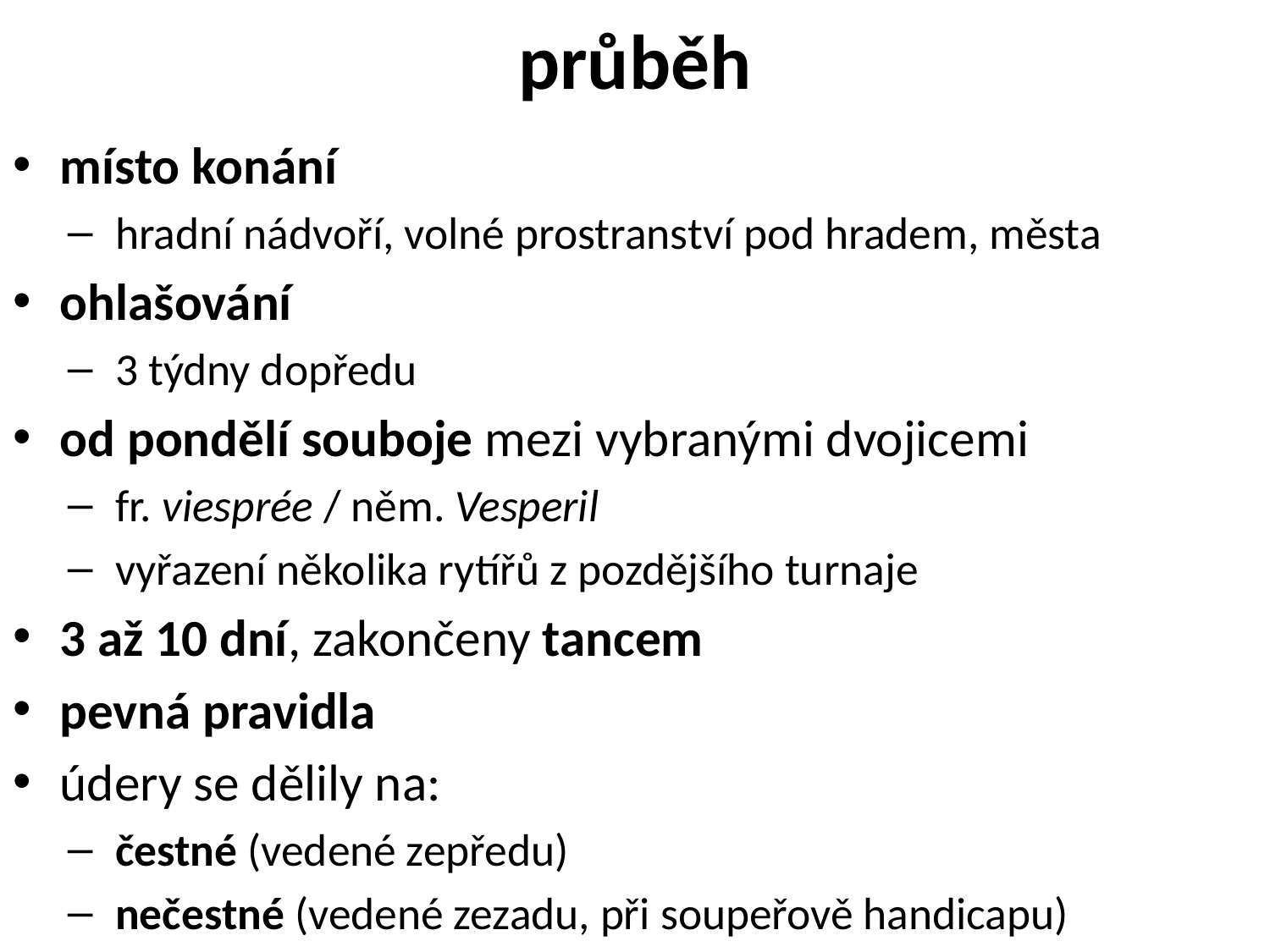

# průběh
místo konání
hradní nádvoří, volné prostranství pod hradem, města
ohlašování
3 týdny dopředu
od pondělí souboje mezi vybranými dvojicemi
fr. viesprée / něm. Vesperil
vyřazení několika rytířů z pozdějšího turnaje
3 až 10 dní, zakončeny tancem
pevná pravidla
údery se dělily na:
čestné (vedené zepředu)
nečestné (vedené zezadu, při soupeřově handicapu)